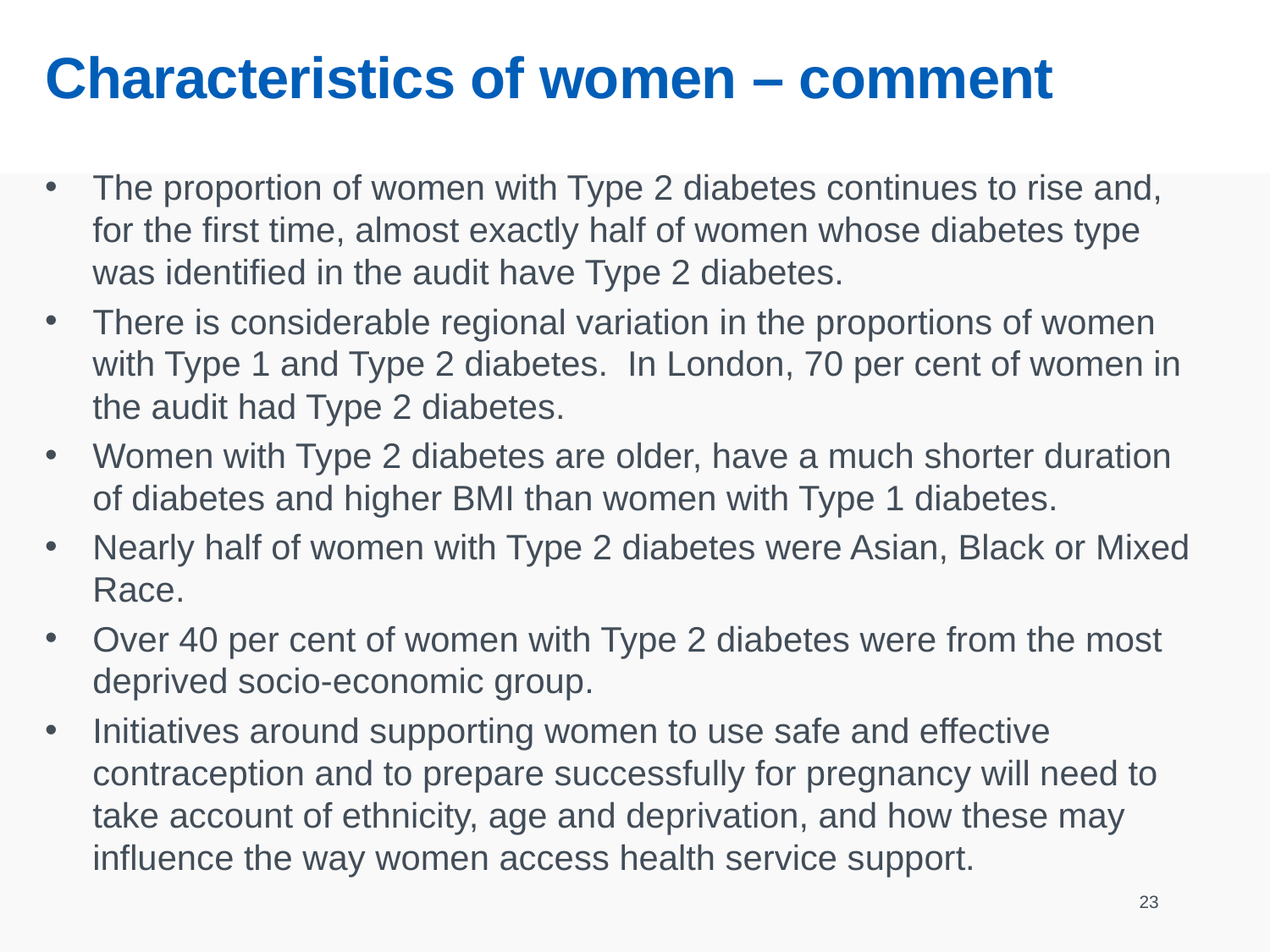

# Characteristics of women – comment
The proportion of women with Type 2 diabetes continues to rise and, for the first time, almost exactly half of women whose diabetes type was identified in the audit have Type 2 diabetes.
There is considerable regional variation in the proportions of women with Type 1 and Type 2 diabetes.  In London, 70 per cent of women in the audit had Type 2 diabetes.
Women with Type 2 diabetes are older, have a much shorter duration of diabetes and higher BMI than women with Type 1 diabetes.
Nearly half of women with Type 2 diabetes were Asian, Black or Mixed Race.
Over 40 per cent of women with Type 2 diabetes were from the most deprived socio-economic group.
Initiatives around supporting women to use safe and effective contraception and to prepare successfully for pregnancy will need to take account of ethnicity, age and deprivation, and how these may influence the way women access health service support.
23